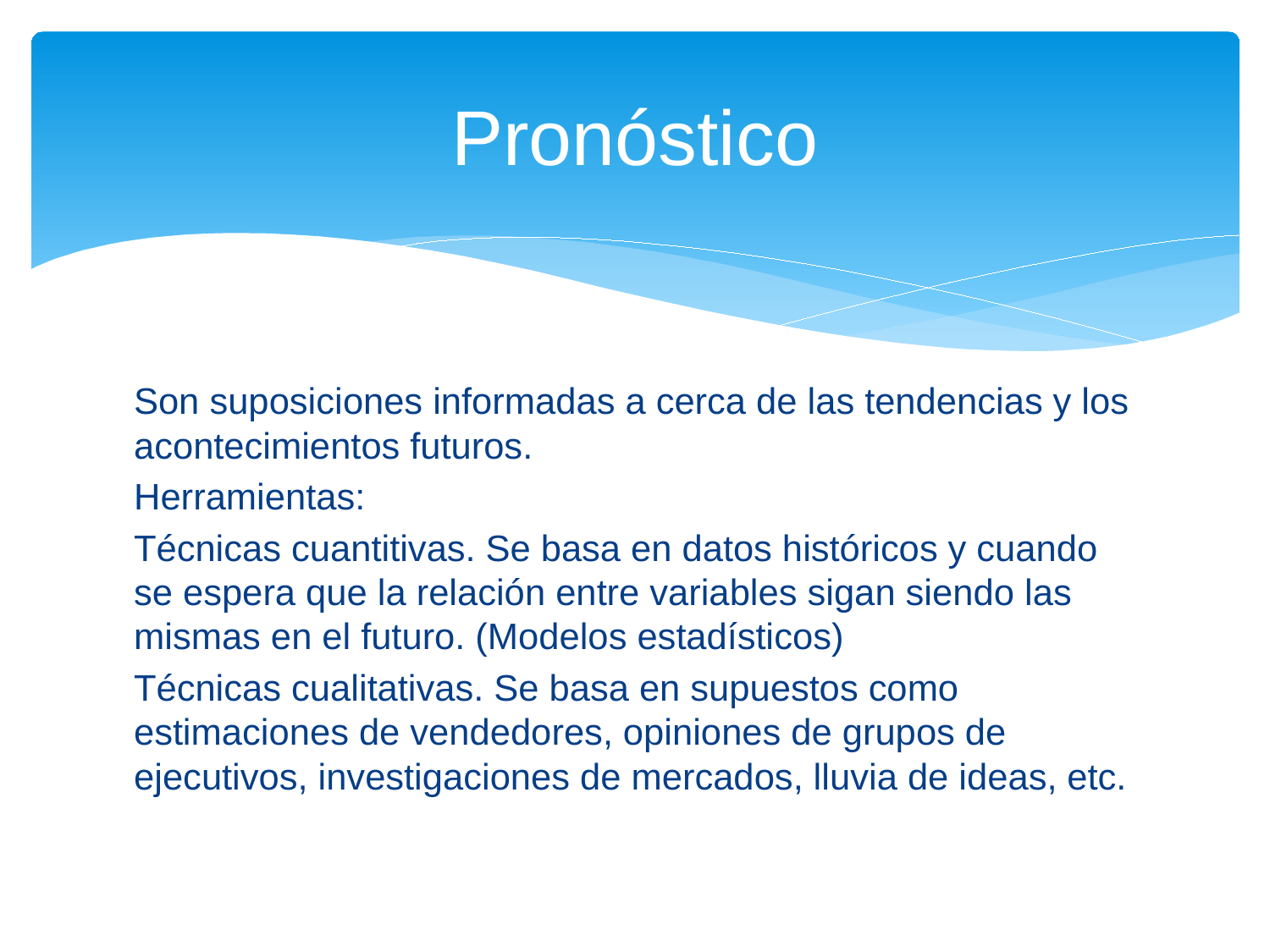

# Pronóstico
Son suposiciones informadas a cerca de las tendencias y los acontecimientos futuros.
Herramientas:
Técnicas cuantitivas. Se basa en datos históricos y cuando se espera que la relación entre variables sigan siendo las mismas en el futuro. (Modelos estadísticos)
Técnicas cualitativas. Se basa en supuestos como estimaciones de vendedores, opiniones de grupos de ejecutivos, investigaciones de mercados, lluvia de ideas, etc.